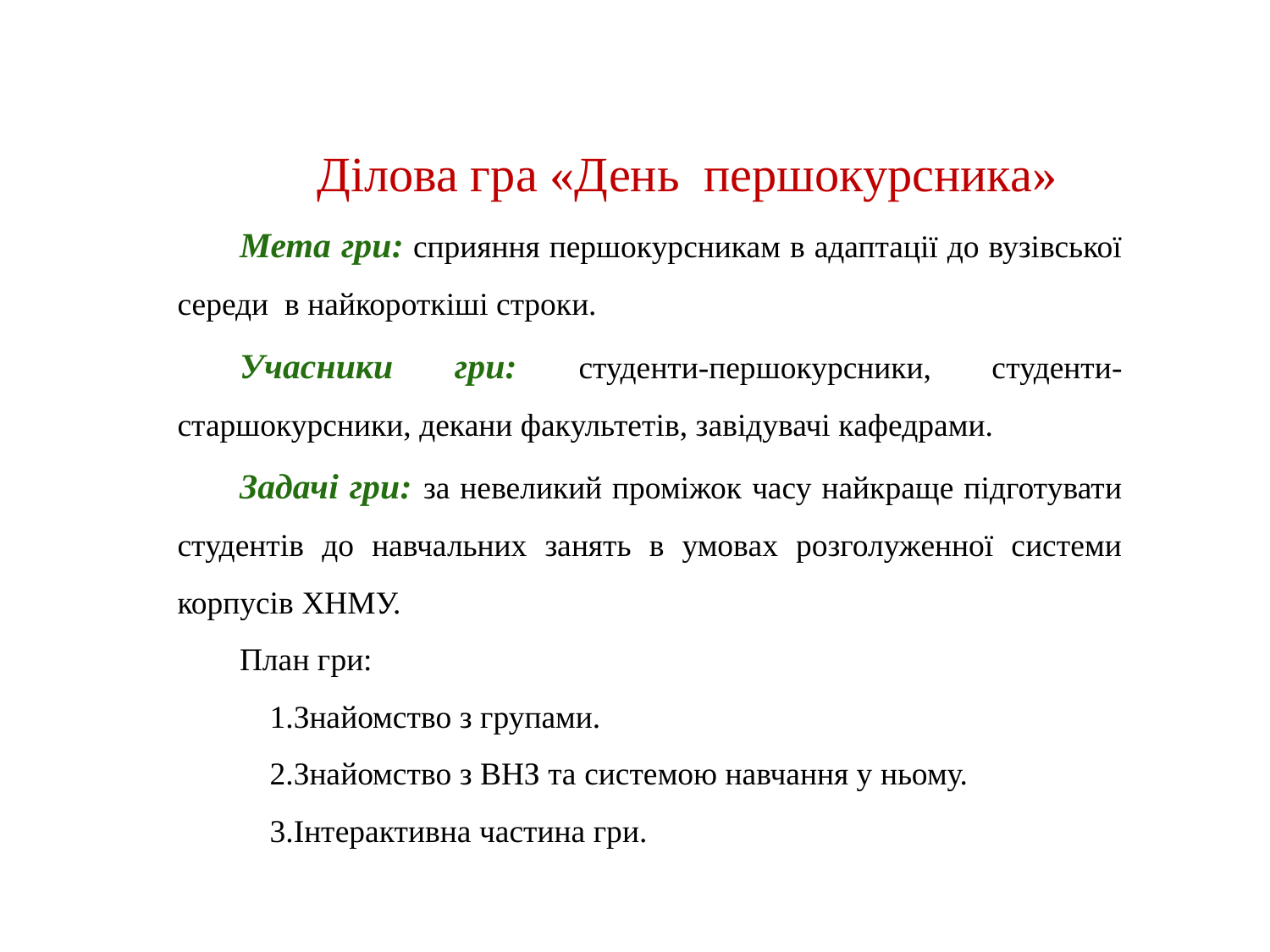

Ділова гра «День  першокурсника»
Мета гри: сприяння першокурсникам в адаптації до вузівської середи  в найкороткіші строки.
Учасники гри: студенти-першокурсники, студенти-старшокурсники, декани факультетів, завідувачі кафедрами.
Задачі гри: за невеликий проміжок часу найкраще підготувати студентів до навчальних занять в умовах розголуженної системи корпусів ХНМУ.
План гри:
Знайомство з групами.
Знайомство з ВНЗ та системою навчання у ньому.
Інтерактивна частина гри.